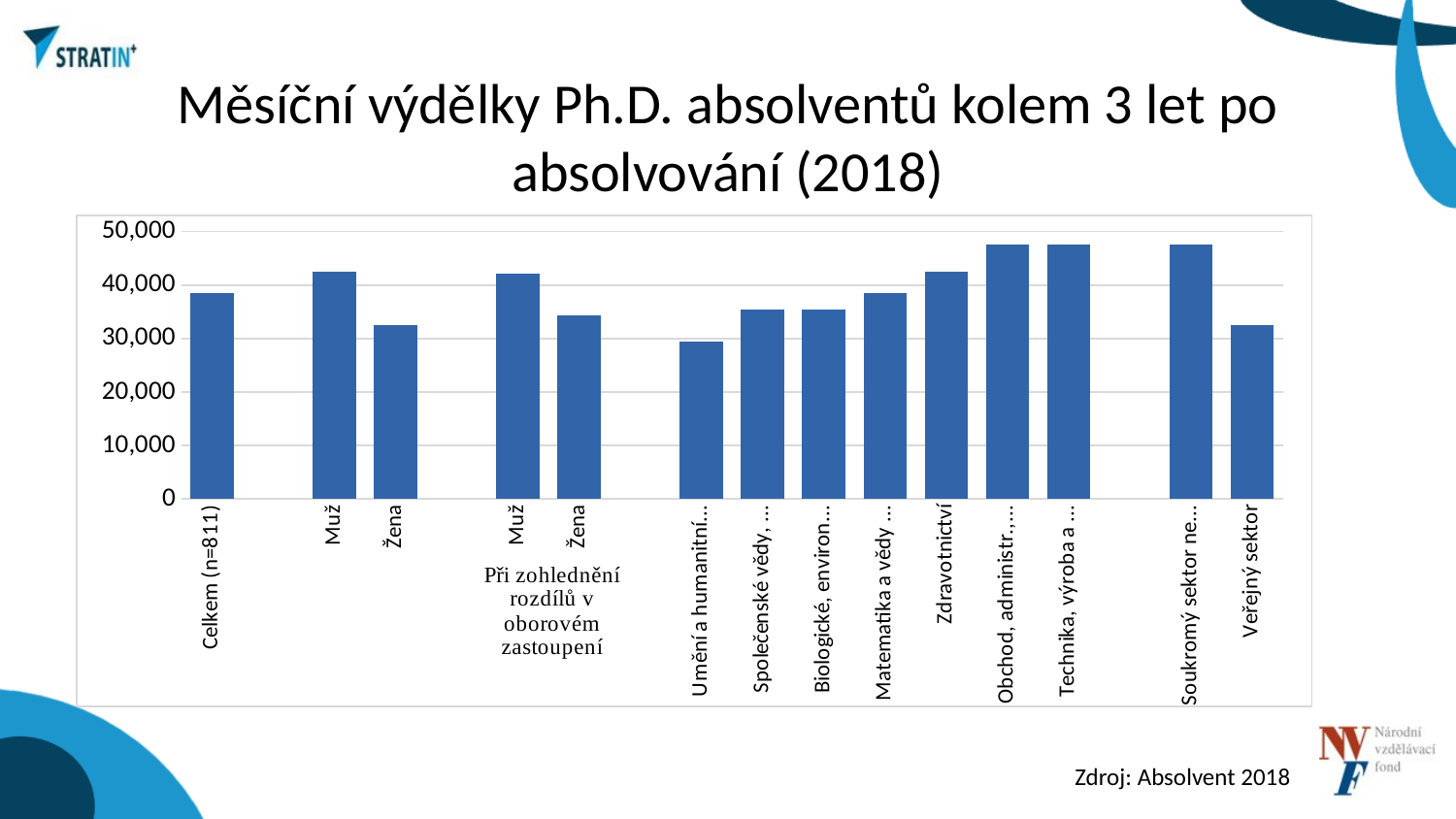

# Měsíční výdělky Ph.D. absolventů kolem 3 let po absolvování (2018)

### Chart

| Category | Median |
|---|---|
| Celkem (n=811) | 38500.0 |
|  | None |
| Muž | 42500.0 |
| Žena | 32500.0 |
|  | None |
| Muž | 42208.0 |
| Žena | 34416.0 |
|  | None |
| Umění a humanitní vědy | 29500.0 |
| Společenské vědy, vzdělávání | 35500.0 |
| Biologické, environmentální a zeměděl. | 35500.0 |
| Matematika a vědy o neživé přírodě | 38500.0 |
| Zdravotnictví | 42500.0 |
| Obchod, administr., právo, služby | 47500.0 |
| Technika, výroba a staveb., ICT | 47500.0 |
|  | None |
| Soukromý sektor nebo jiné | 47500.0 |
| Veřejný sektor | 32500.0 |
Zdroj: Absolvent 2018